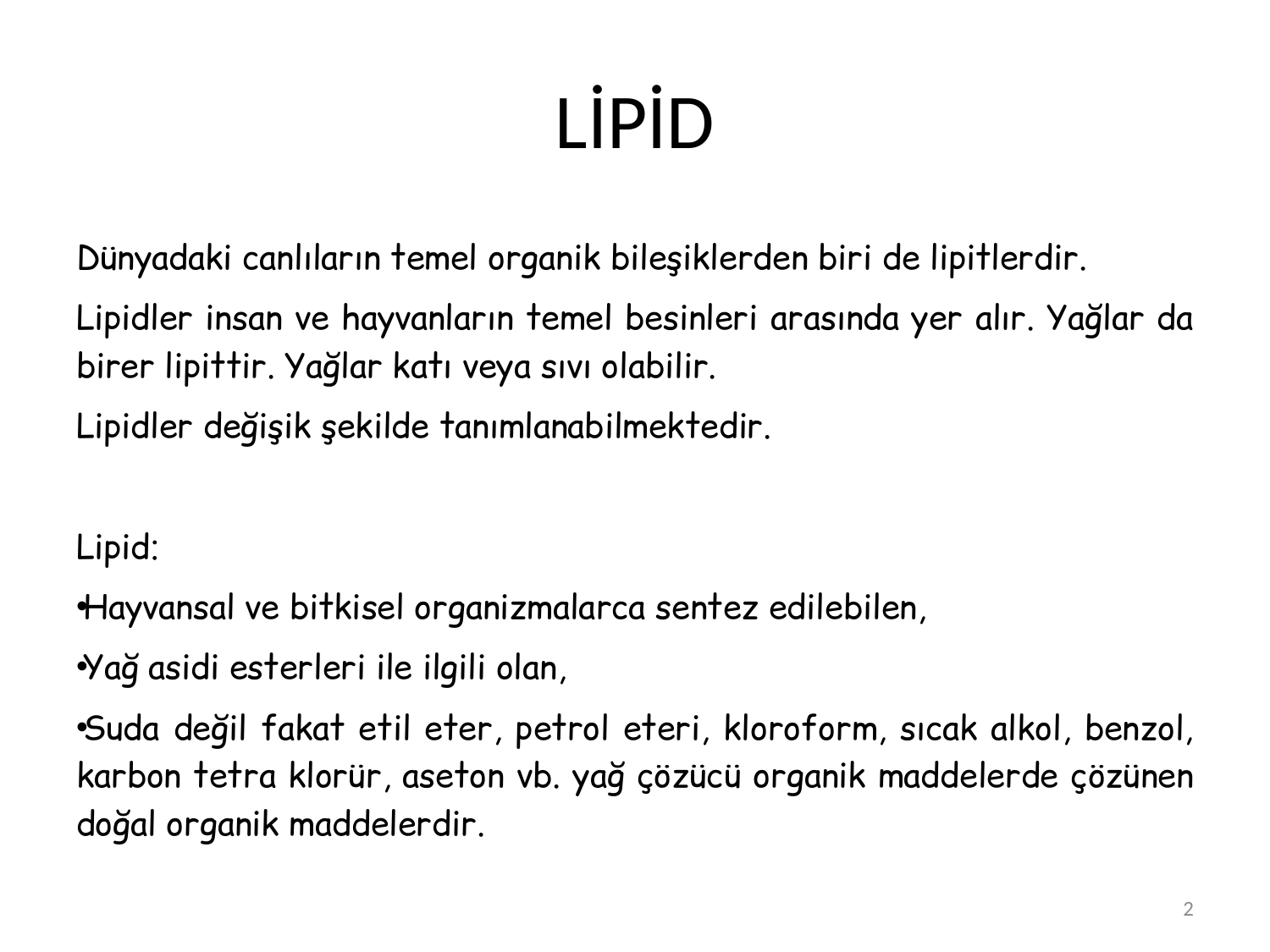

# LİPİD
Dünyadaki canlıların temel organik bileşiklerden biri de lipitlerdir.
Lipidler insan ve hayvanların temel besinleri arasında yer alır. Yağlar da birer lipittir. Yağlar katı veya sıvı olabilir.
Lipidler değişik şekilde tanımlanabilmektedir.

Lipid:
Hayvansal ve bitkisel organizmalarca sentez edilebilen,
Yağ asidi esterleri ile ilgili olan,
Suda değil fakat etil eter, petrol eteri, kloroform, sıcak alkol, benzol, karbon tetra klorür, aseton vb. yağ çözücü organik maddelerde çözünen doğal organik maddelerdir.

2